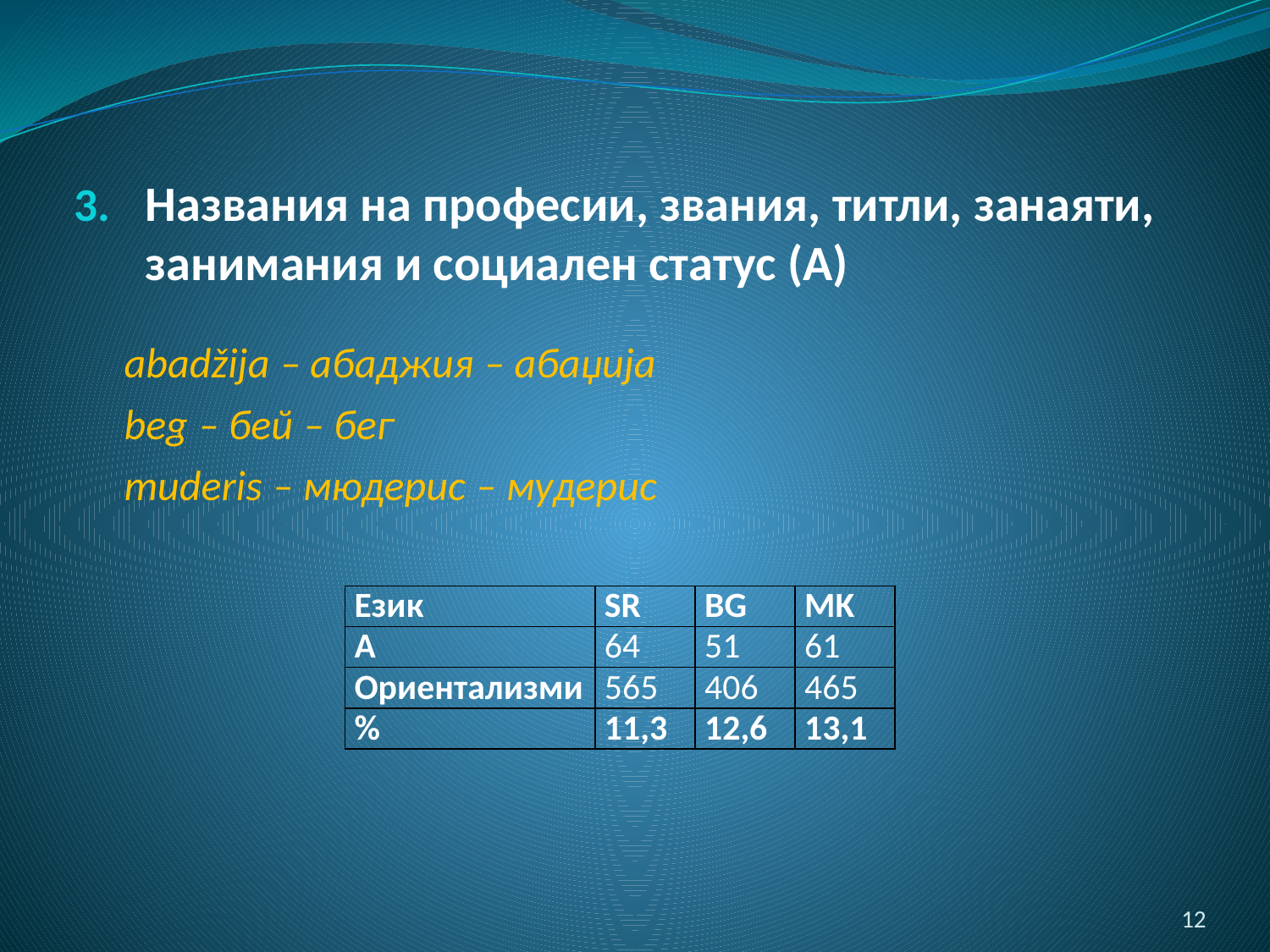

Названия на професии, звания, титли, занаяти, занимания и социален статус (A)

abadžija ‒ абаджия ‒ абаџија
beg ‒ бей ‒ бег
muderis ‒ мюдерис ‒ мудерис
| Език | SR | BG | MK |
| --- | --- | --- | --- |
| A | 64 | 51 | 61 |
| Ориентализми | 565 | 406 | 465 |
| % | 11,3 | 12,6 | 13,1 |
12